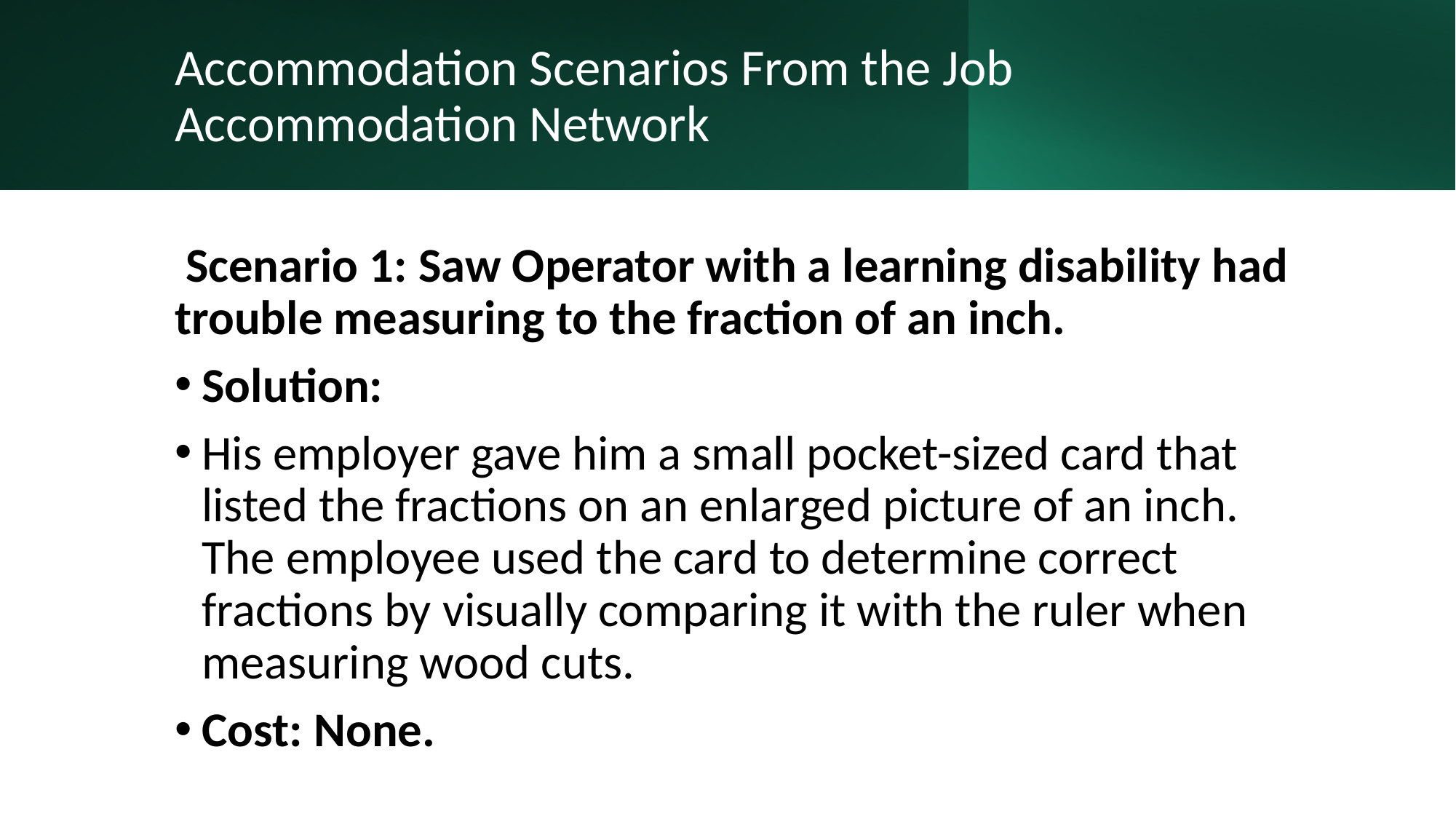

# Accommodation Scenarios From the Job Accommodation Network

 Scenario 1: Saw Operator with a learning disability had trouble measuring to the fraction of an inch.
Solution:
His employer gave him a small pocket-sized card that listed the fractions on an enlarged picture of an inch. The employee used the card to determine correct fractions by visually comparing it with the ruler when measuring wood cuts.
Cost: None.